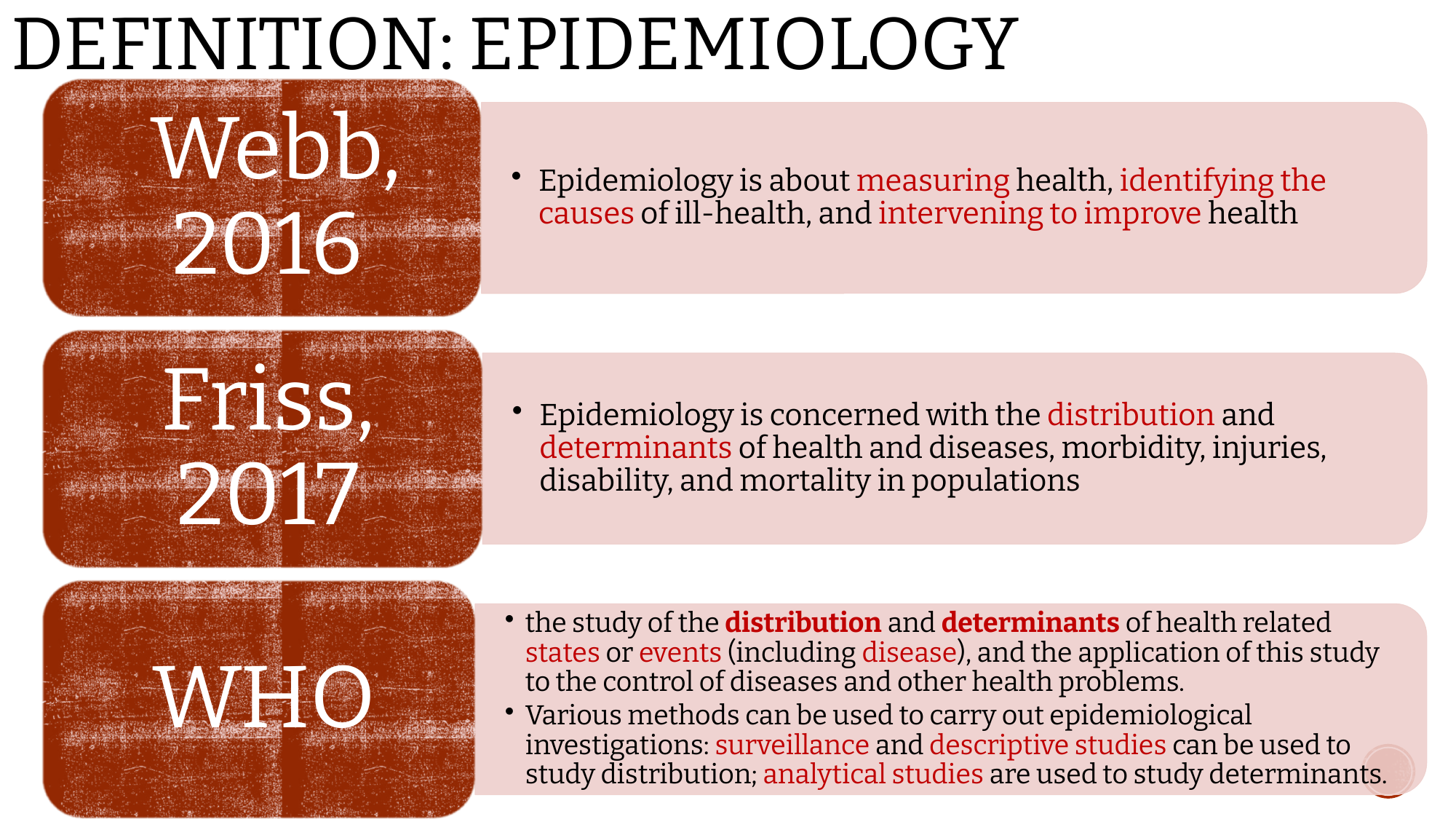

# dEFINITION: Epidemiology
Epidemiology is about measuring health, identifying the causes of ill-health, and intervening to improve health
 Webb, 2016
Epidemiology is concerned with the distribution and determinants of health and diseases, morbidity, injuries, disability, and mortality in populations
Friss, 2017
the study of the distribution and determinants of health related states or events (including disease), and the application of this study to the control of diseases and other health problems.
Various methods can be used to carry out epidemiological investigations: surveillance and descriptive studies can be used to study distribution; analytical studies are used to study determinants.
WHO